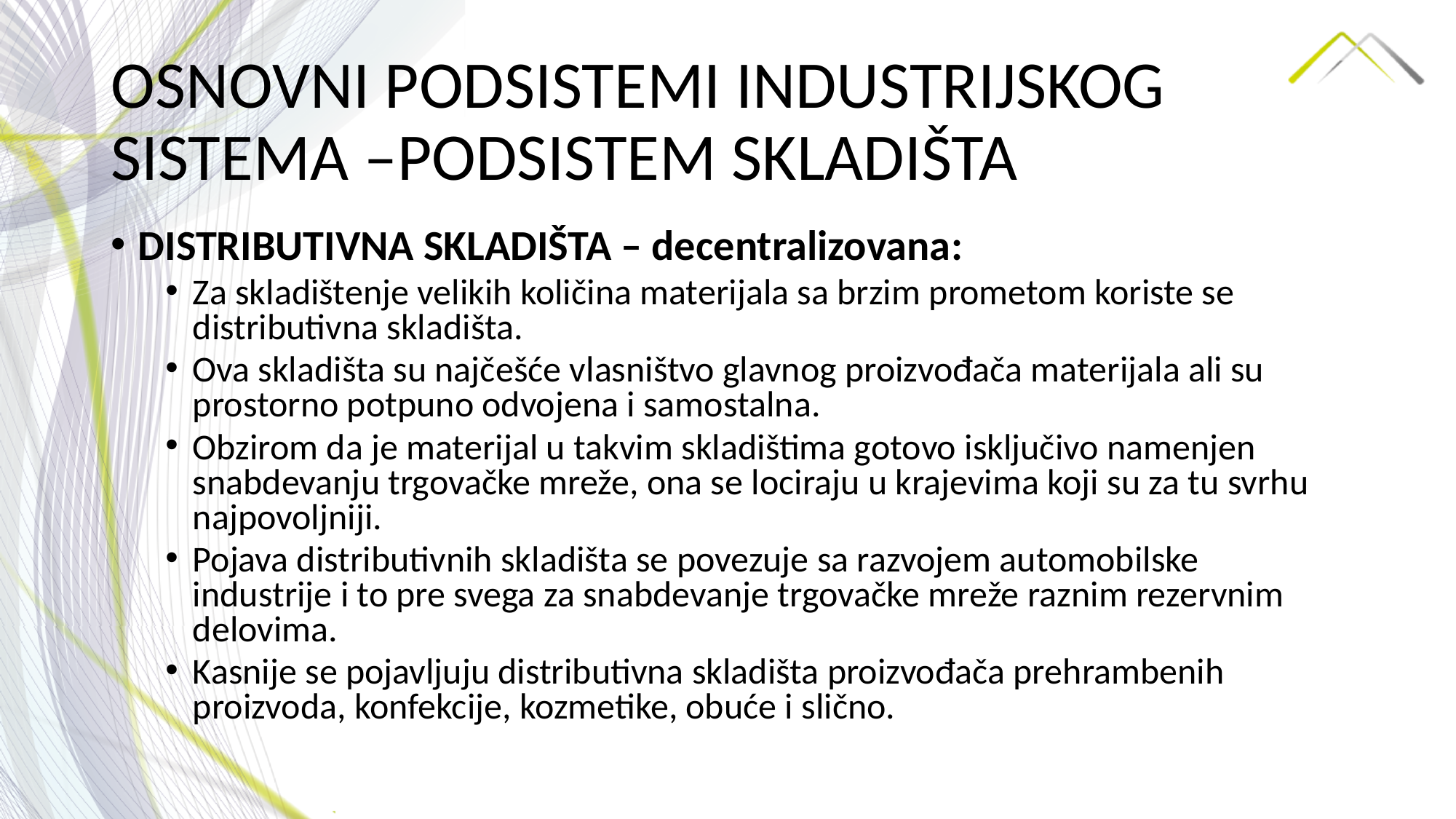

# OSNOVNI PODSISTEMI INDUSTRIJSKOG SISTEMA –PODSISTEM SKLADIŠTA
DISTRIBUTIVNA SKLADIŠTA – decentralizovana:
Za skladištenje velikih količina materijala sa brzim prometom koriste se distributivna skladišta.
Ova skladišta su najčešće vlasništvo glavnog proizvođača materijala ali su prostorno potpuno odvojena i samostalna.
Obzirom da je materijal u takvim skladištima gotovo isključivo namenjen snabdevanju trgovačke mreže, ona se lociraju u krajevima koji su za tu svrhu najpovoljniji.
Pojava distributivnih skladišta se povezuje sa razvojem automobilske industrije i to pre svega za snabdevanje trgovačke mreže raznim rezervnim delovima.
Kasnije se pojavljuju distributivna skladišta proizvođača prehrambenih proizvoda, konfekcije, kozmetike, obuće i slično.